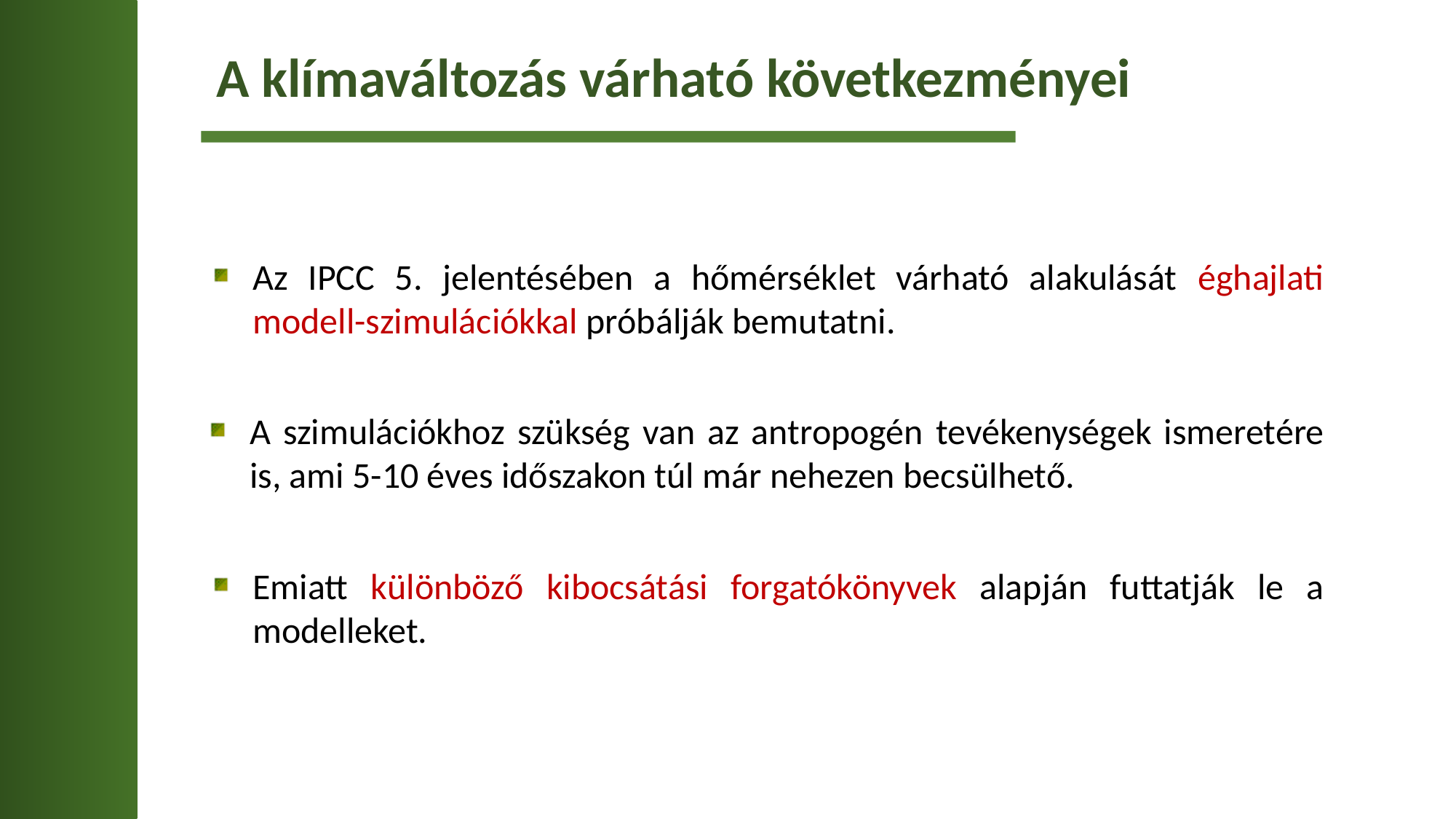

A klímaváltozás várható következményei

Az IPCC 5. jelentésében a hőmérséklet várható alakulását éghajlati modell-szimulációkkal próbálják bemutatni.
A szimulációkhoz szükség van az antropogén tevékenységek ismeretére is, ami 5-10 éves időszakon túl már nehezen becsülhető.
Emiatt különböző kibocsátási forgatókönyvek alapján futtatják le a modelleket.